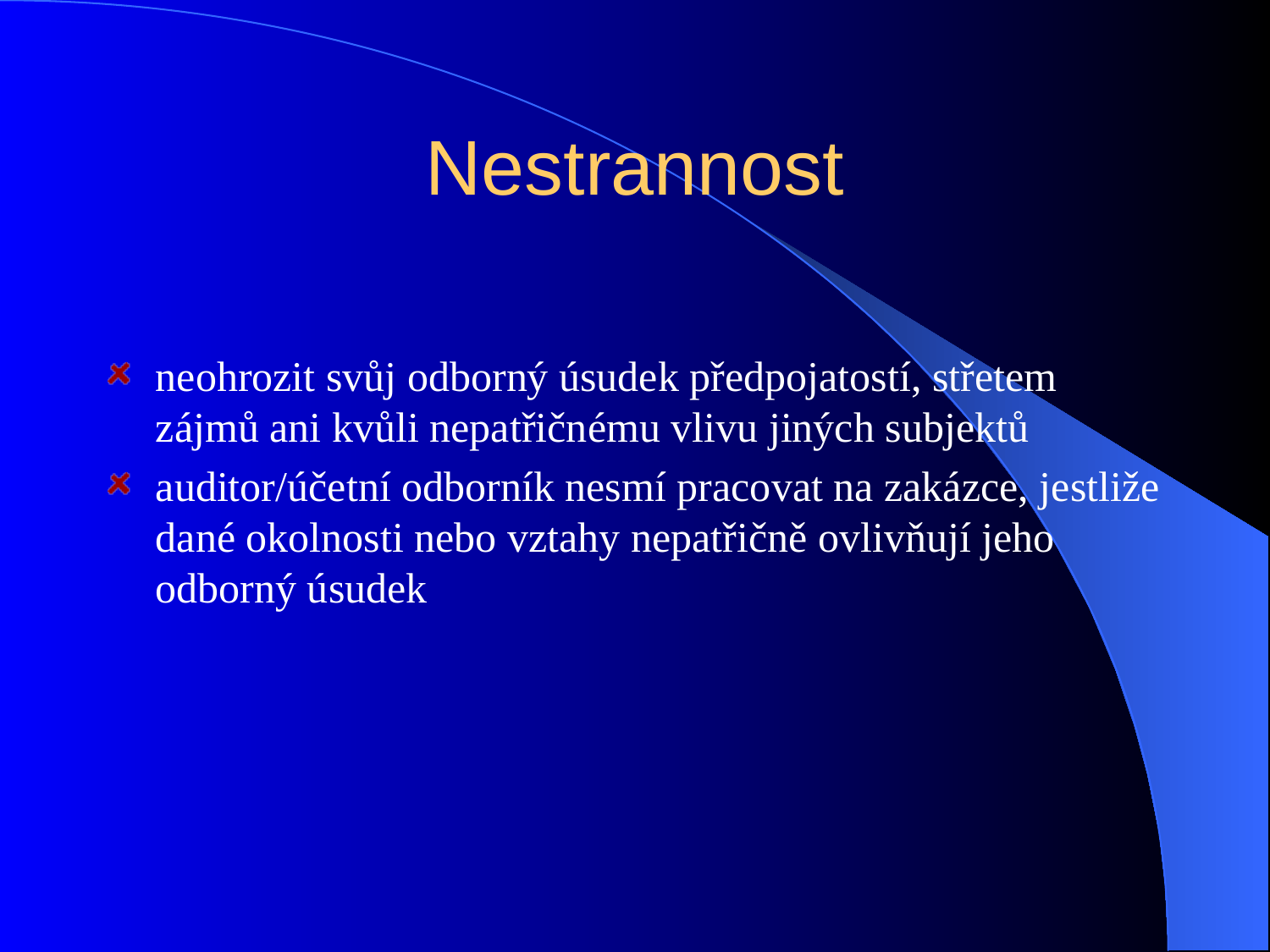

# Nestrannost

neohrozit svůj odborný úsudek předpojatostí, střetem zájmů ani kvůli nepatřičnému vlivu jiných subjektů
auditor/účetní odborník nesmí pracovat na zakázce, jestliže dané okolnosti nebo vztahy nepatřičně ovlivňují jeho odborný úsudek